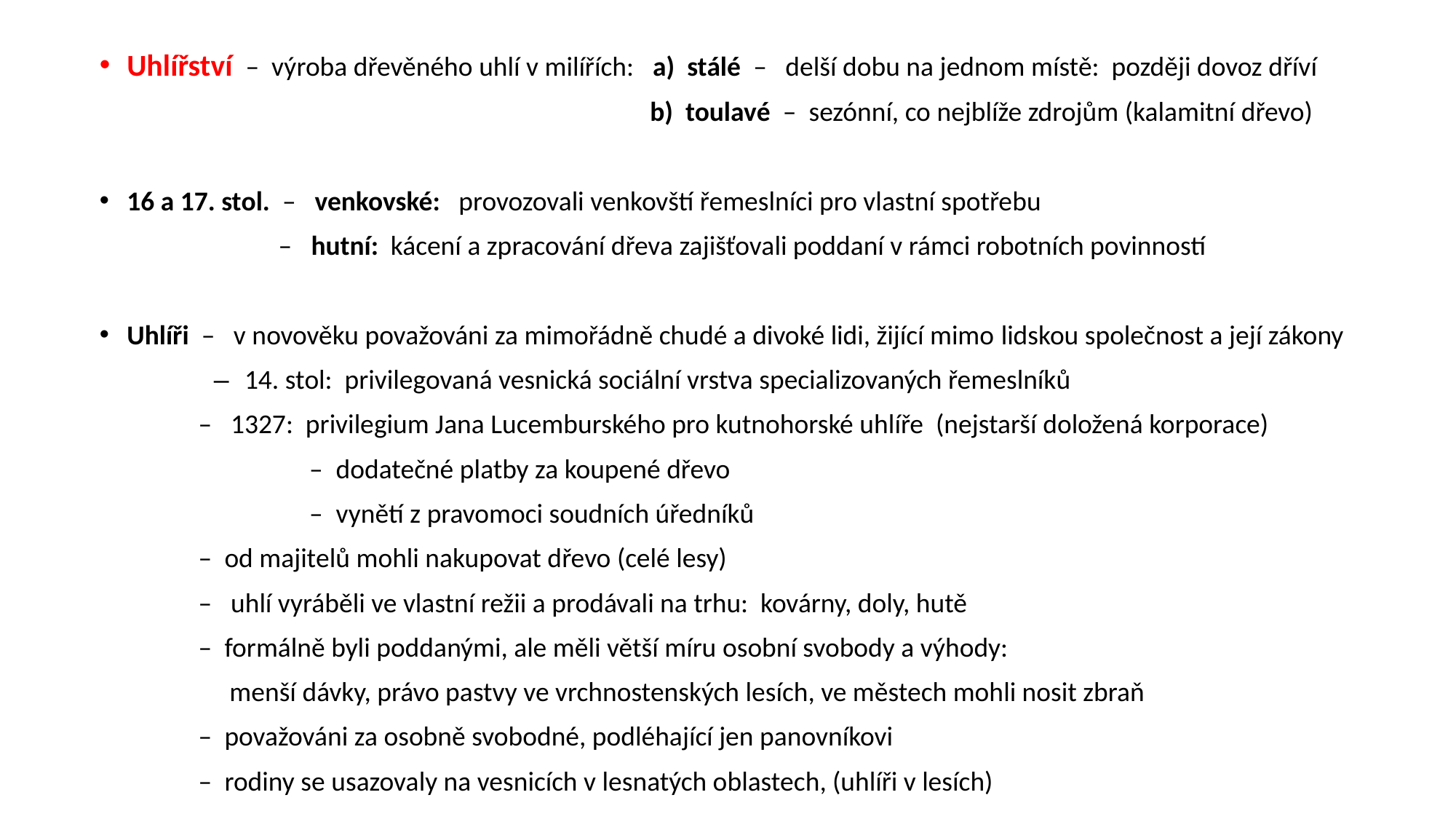

Uhlířství  –  výroba dřevěného uhlí v milířích:   a)  stálé  –   delší dobu na jednom místě:  později dovoz dříví
                                                                                         b)  toulavé  –  sezónní, co nejblíže zdrojům (kalamitní dřevo)

16 a 17. stol.  –   venkovské:   provozovali venkovští řemeslníci pro vlastní spotřebu
                             –   hutní:  kácení a zpracování dřeva zajišťovali poddaní v rámci robotních povinností

Uhlíři  –   v novověku považováni za mimořádně chudé a divoké lidi, žijící mimo lidskou společnost a její zákony
               –  14. stol:  privilegovaná vesnická sociální vrstva specializovaných řemeslníků
                –   1327:  privilegium Jana Lucemburského pro kutnohorské uhlíře  (nejstarší doložená korporace)
                                  –  dodatečné platby za koupené dřevo
                                  –  vynětí z pravomoci soudních úředníků
                –  od majitelů mohli nakupovat dřevo (celé lesy)
                –   uhlí vyráběli ve vlastní režii a prodávali na trhu:  kovárny, doly, hutě
                –  formálně byli poddanými, ale měli větší míru osobní svobody a výhody:
                     menší dávky, právo pastvy ve vrchnostenských lesích, ve městech mohli nosit zbraň
                –  považováni za osobně svobodné, podléhající jen panovníkovi
                –  rodiny se usazovaly na vesnicích v lesnatých oblastech, (uhlíři v lesích)

18. a 19. stol.  –  úpadek:  změny lesního hospodářství kvůli přísnějším podmínkám těžby a pěstování lesů  (z odpadu)
                                                   přechod železáren na kamenné uhlí a koks